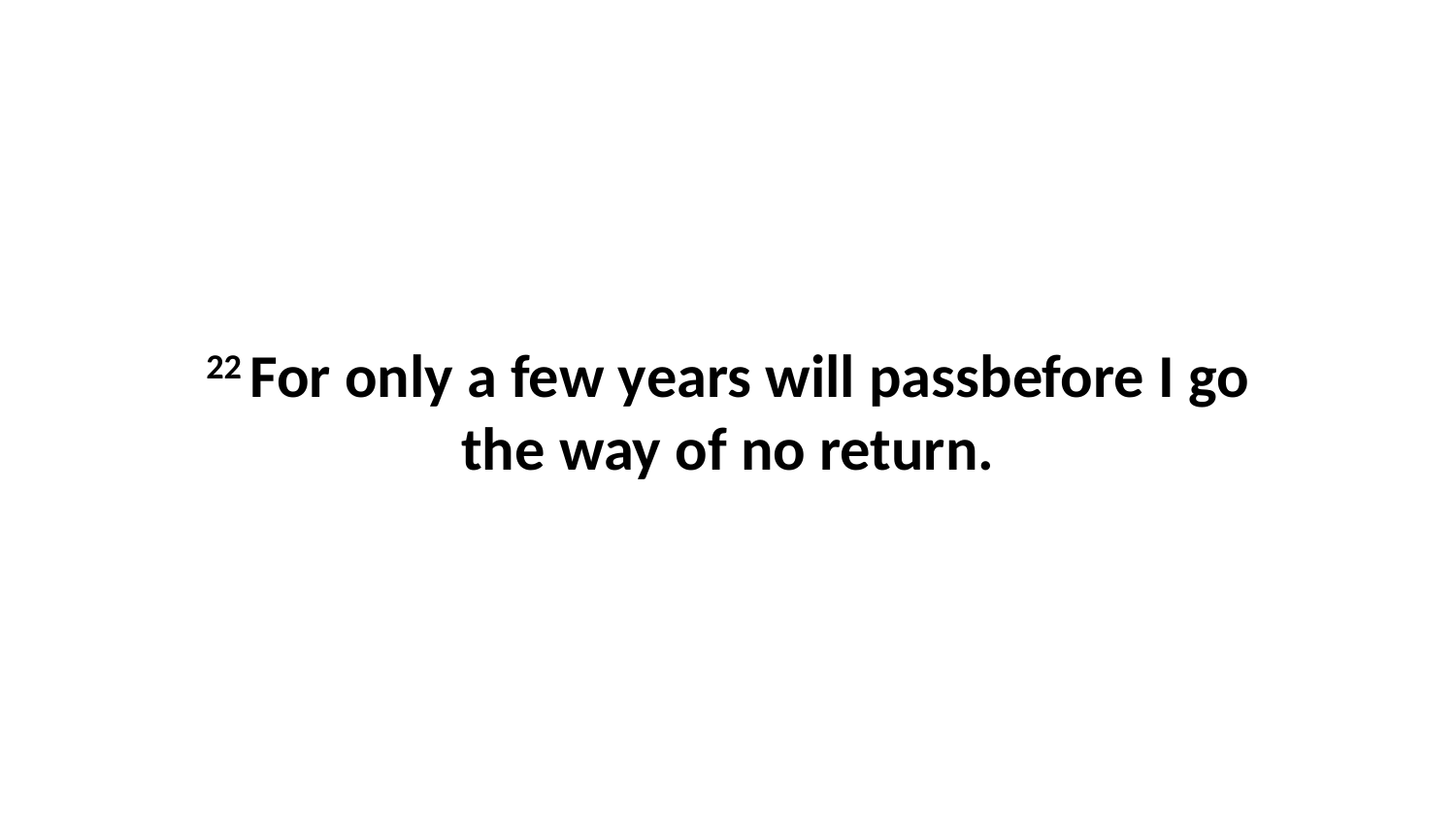

22 For only a few years will passbefore I go the way of no return.